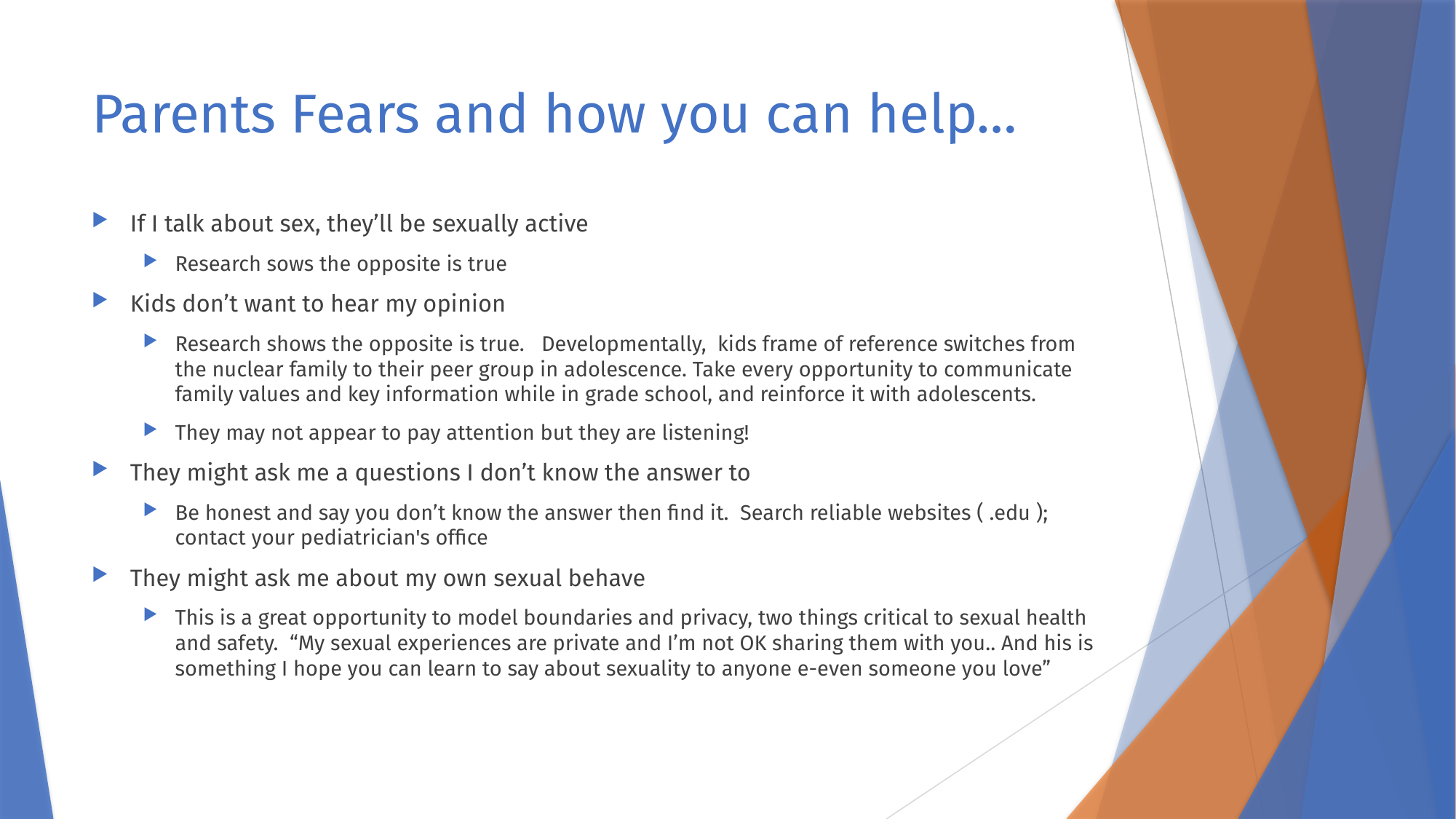

# Parents Fears and how you can help…
If I talk about sex, they’ll be sexually active
Research sows the opposite is true
Kids don’t want to hear my opinion
Research shows the opposite is true.   Developmentally,  kids frame of reference switches from the nuclear family to their peer group in adolescence. Take every opportunity to communicate family values and key information while in grade school, and reinforce it with adolescents.
They may not appear to pay attention but they are listening!
They might ask me a questions I don’t know the answer to
Be honest and say you don’t know the answer then find it.  Search reliable websites ( .edu );  contact your pediatrician's office
They might ask me about my own sexual behave
This is a great opportunity to model boundaries and privacy, two things critical to sexual health and safety.  “My sexual experiences are private and I’m not OK sharing them with you.. And his is something I hope you can learn to say about sexuality to anyone e-even someone you love”